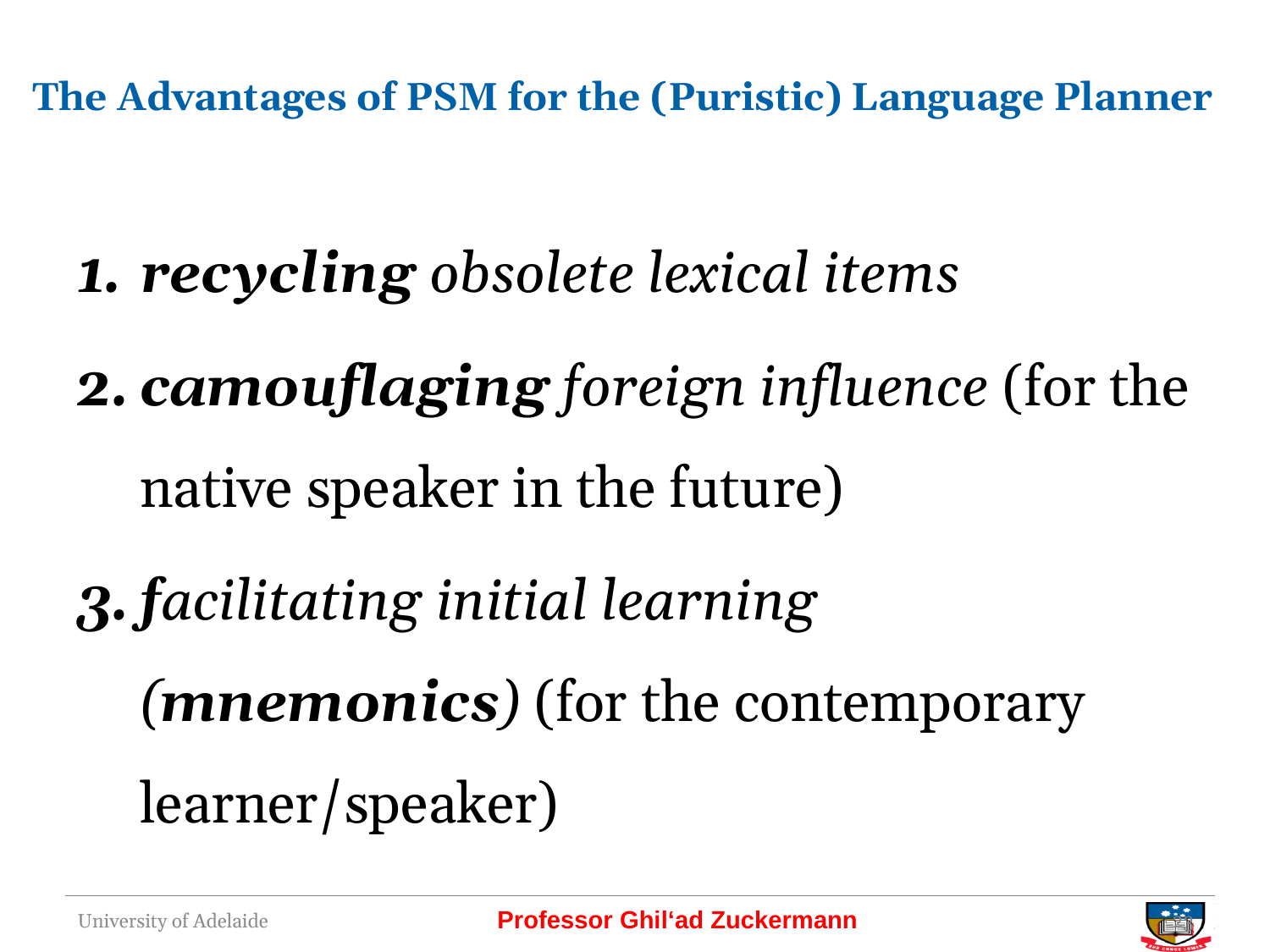

# The Advantages of PSM for the (Puristic) Language Planner
recycling obsolete lexical items
camouflaging foreign influence (for the native speaker in the future)
facilitating initial learning (mnemonics) (for the contemporary learner/speaker)
University of Adelaide
23
Professor Ghil‘ad Zuckermann